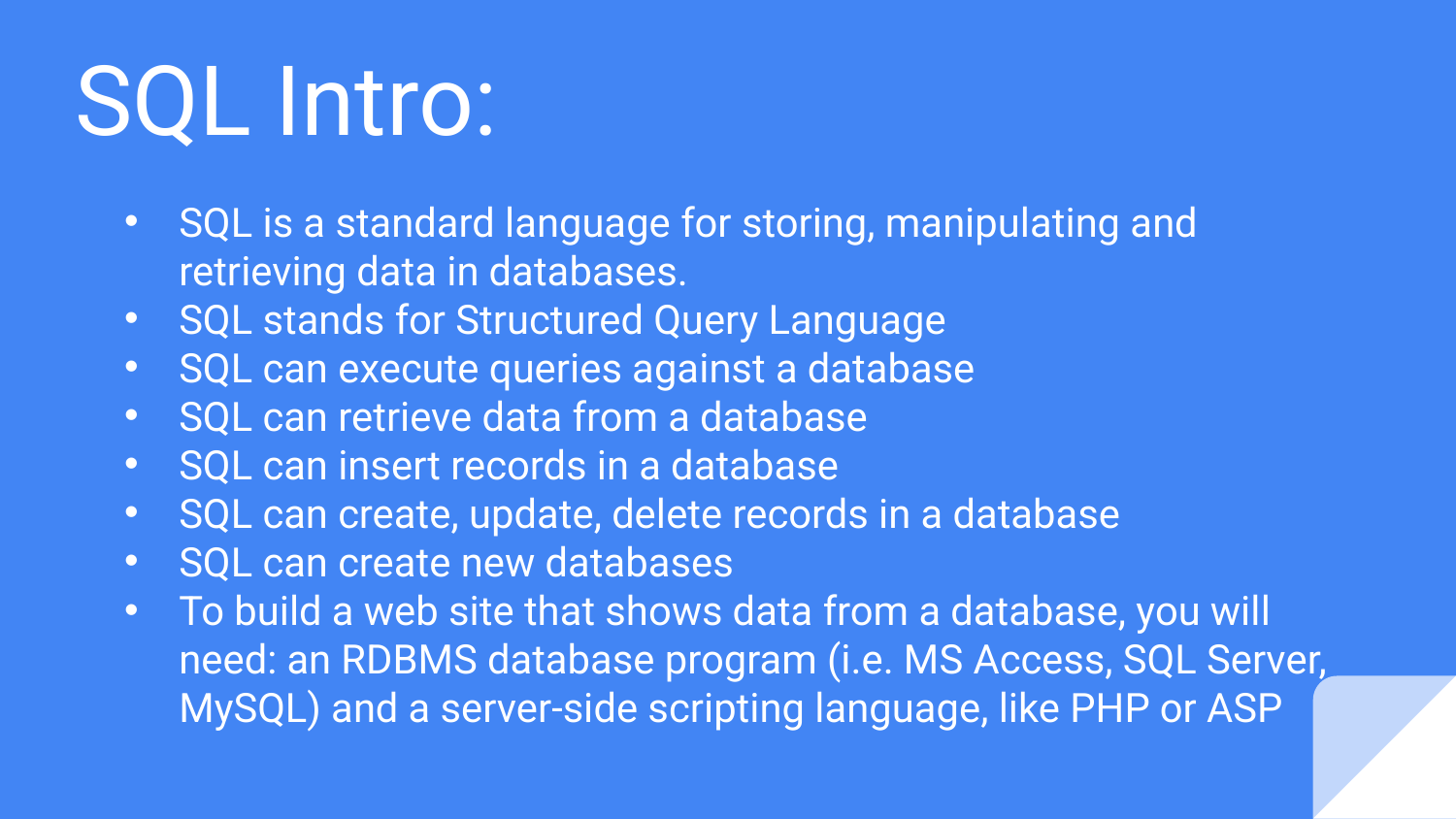

# SQL Intro:
SQL is a standard language for storing, manipulating and retrieving data in databases.
SQL stands for Structured Query Language
SQL can execute queries against a database
SQL can retrieve data from a database
SQL can insert records in a database
SQL can create, update, delete records in a database
SQL can create new databases
To build a web site that shows data from a database, you will need: an RDBMS database program (i.e. MS Access, SQL Server, MySQL) and a server-side scripting language, like PHP or ASP